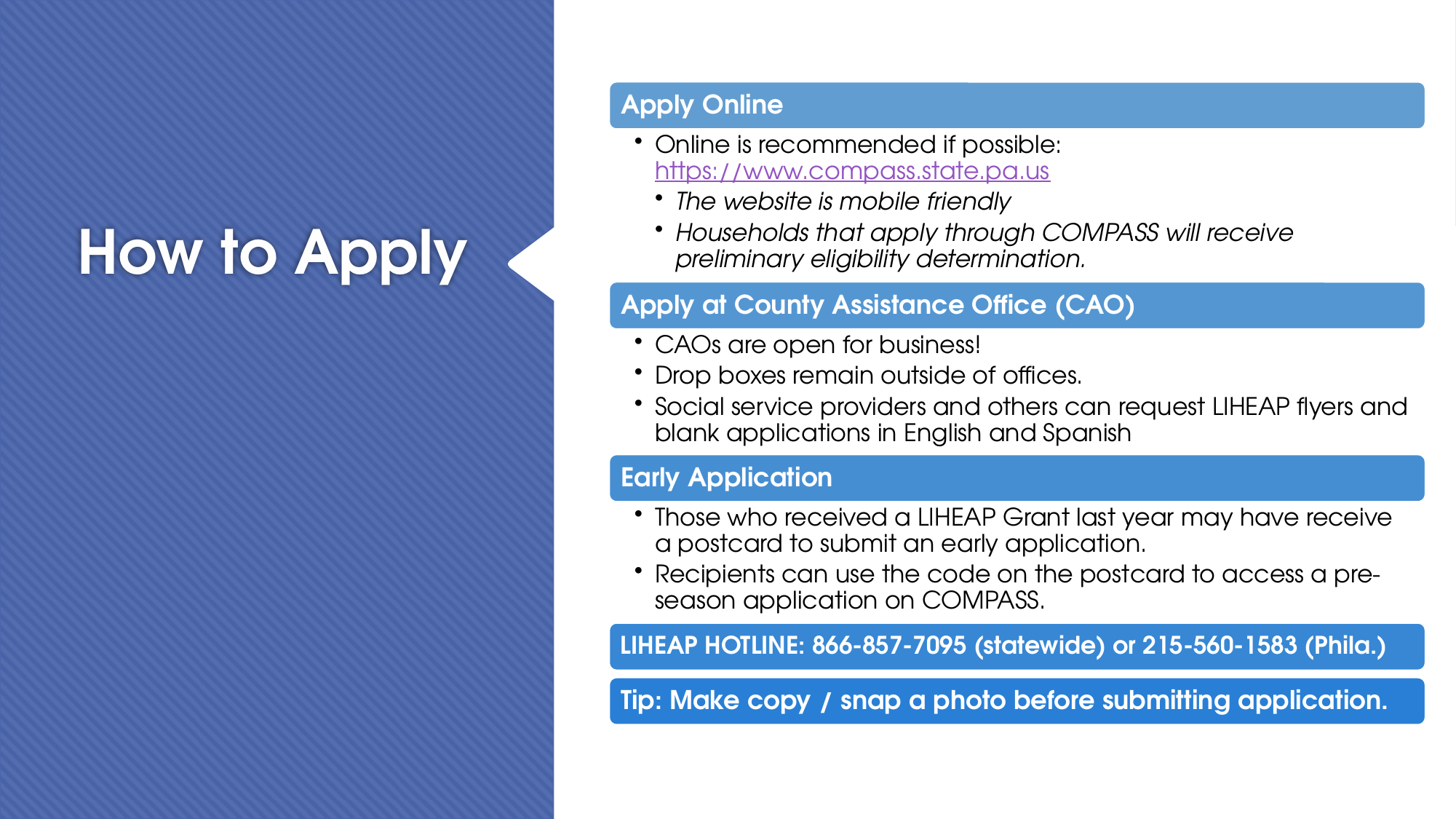

Apply Online
Online is recommended if possible: https://www.compass.state.pa.us
The website is mobile friendly
Households that apply through COMPASS will receive preliminary eligibility determination.
Apply at County Assistance Office (CAO)
CAOs are open for business!
Drop boxes remain outside of offices.
Social service providers and others can request LIHEAP flyers and blank applications in English and Spanish
Early Application
Those who received a LIHEAP Grant last year may have receive a postcard to submit an early application.
Recipients can use the code on the postcard to access a pre-season application on COMPASS.
LIHEAP HOTLINE: 866-857-7095 (statewide) or 215-560-1583 (Phila.)
Tip: Make copy / snap a photo before submitting application.
# How to Apply